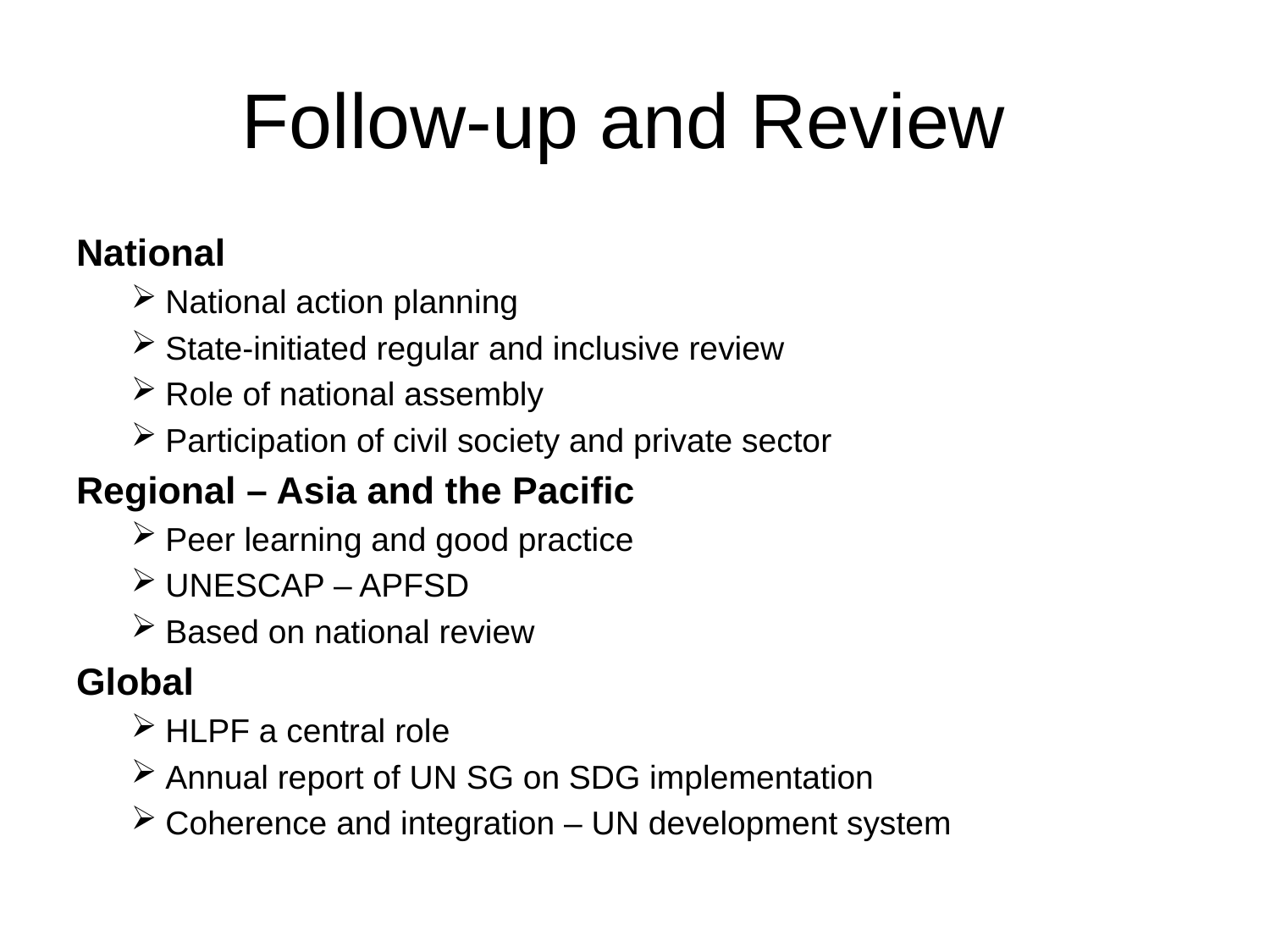

# Follow-up and Review
National
National action planning
State-initiated regular and inclusive review
Role of national assembly
Participation of civil society and private sector
Regional – Asia and the Pacific
Peer learning and good practice
UNESCAP – APFSD
Based on national review
Global
HLPF a central role
Annual report of UN SG on SDG implementation
Coherence and integration – UN development system